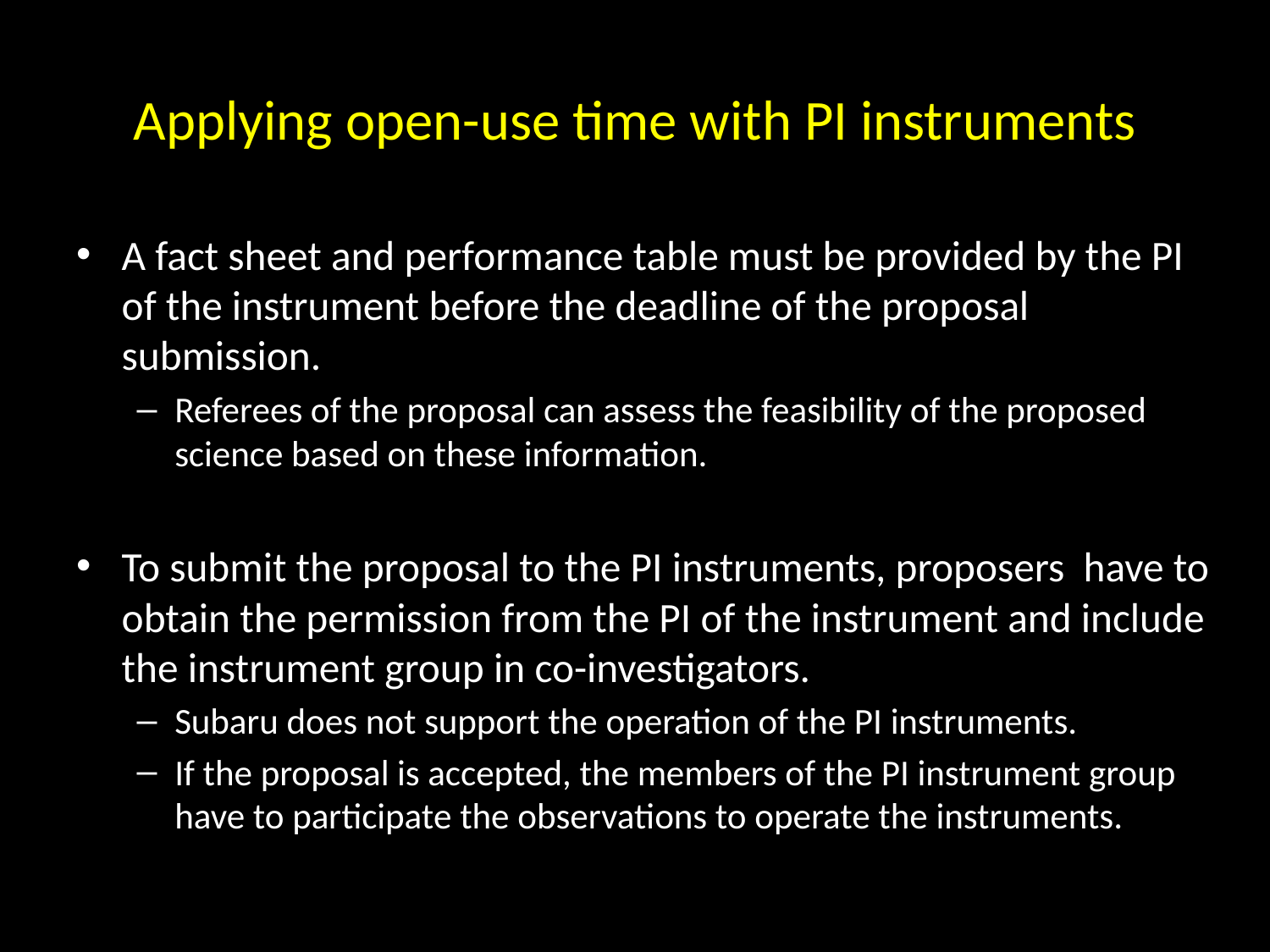

# Applying open-use time with PI instruments
A fact sheet and performance table must be provided by the PI of the instrument before the deadline of the proposal submission.
Referees of the proposal can assess the feasibility of the proposed science based on these information.

To submit the proposal to the PI instruments, proposers  have to obtain the permission from the PI of the instrument and include the instrument group in co-investigators.
Subaru does not support the operation of the PI instruments.
If the proposal is accepted, the members of the PI instrument group have to participate the observations to operate the instruments.